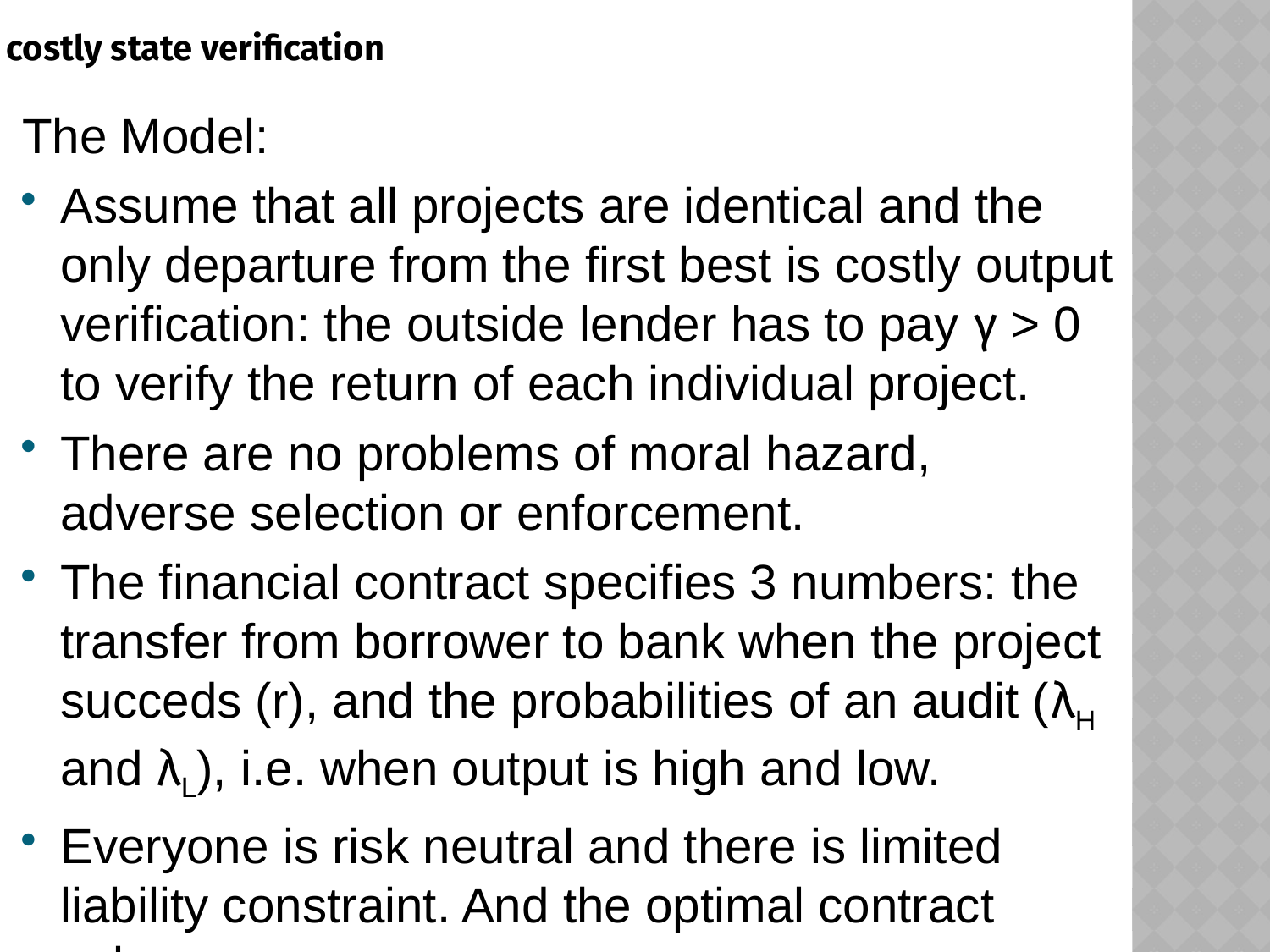

# costly state verification
The Model:
Assume that all projects are identical and the only departure from the first best is costly output verification: the outside lender has to pay γ > 0 to verify the return of each individual project.
There are no problems of moral hazard, adverse selection or enforcement.
The financial contract specifies 3 numbers: the transfer from borrower to bank when the project succeds (r), and the probabilities of an audit (λH and λL), i.e. when output is high and low.
Everyone is risk neutral and there is limited liability constraint. And the optimal contract solves :-
     max  p(YH – r) - ū